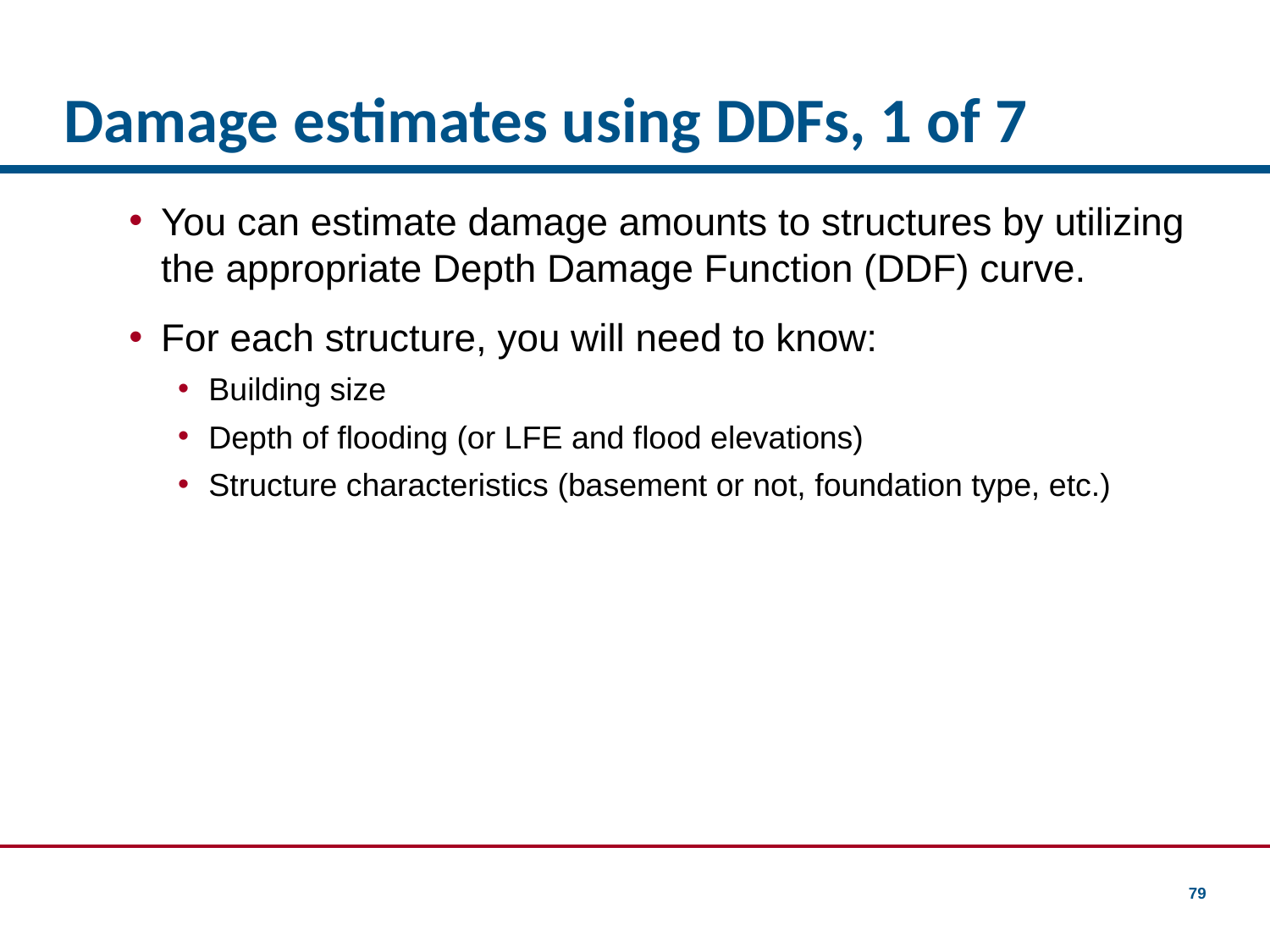

# Damage estimates using DDFs, 1 of 7
You can estimate damage amounts to structures by utilizing the appropriate Depth Damage Function (DDF) curve.
For each structure, you will need to know:
Building size
Depth of flooding (or LFE and flood elevations)
Structure characteristics (basement or not, foundation type, etc.)
79